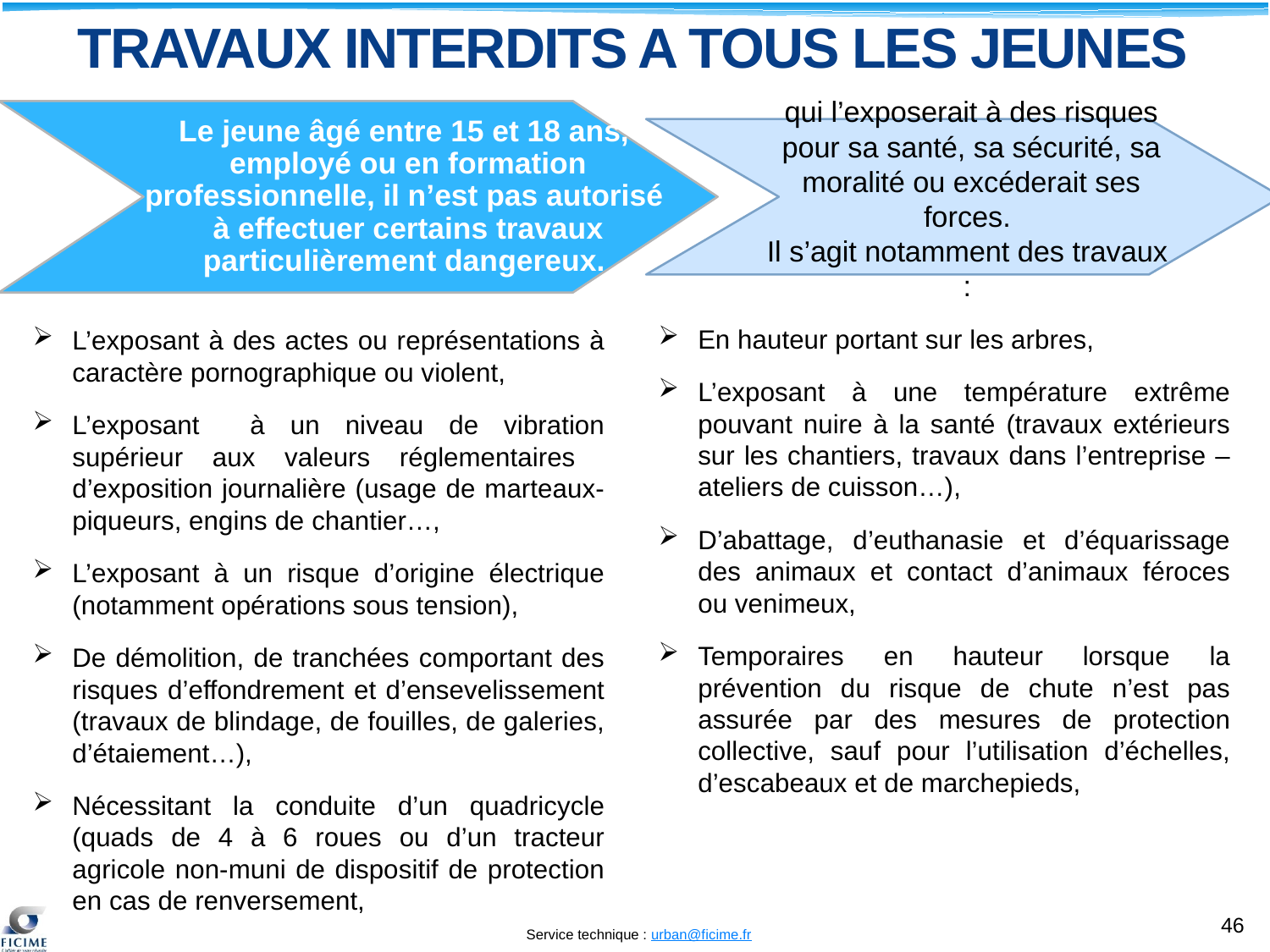

TRAVAUX INTERDITS A TOUS LES JEUNES
Le jeune âgé entre 15 et 18 ans,
employé ou en formation professionnelle, il n’est pas autorisé
à effectuer certains travaux particulièrement dangereux.
qui l’exposerait à des risques pour sa santé, sa sécurité, sa moralité ou excéderait ses forces.
Il s’agit notamment des travaux  :

En hauteur portant sur les arbres,
L’exposant à une température extrême pouvant nuire à la santé (travaux extérieurs sur les chantiers, travaux dans l’entreprise – ateliers de cuisson…),
D’abattage, d’euthanasie et d’équarissage des animaux et contact d’animaux féroces ou venimeux,
Temporaires en hauteur lorsque la prévention du risque de chute n’est pas assurée par des mesures de protection collective, sauf pour l’utilisation d’échelles, d’escabeaux et de marchepieds,
L’exposant à des actes ou représentations à caractère pornographique ou violent,
L’exposant  à un niveau de vibration supérieur aux valeurs réglementaires  d’exposition journalière (usage de marteaux-piqueurs, engins de chantier…,
L’exposant à un risque d’origine électrique (notamment opérations sous tension),
De démolition, de tranchées comportant des risques d’effondrement et d’ensevelissement (travaux de blindage, de fouilles, de galeries, d’étaiement…),
Nécessitant la conduite d’un quadricycle (quads de 4 à 6 roues ou d’un tracteur agricole non-muni de dispositif de protection en cas de renversement,